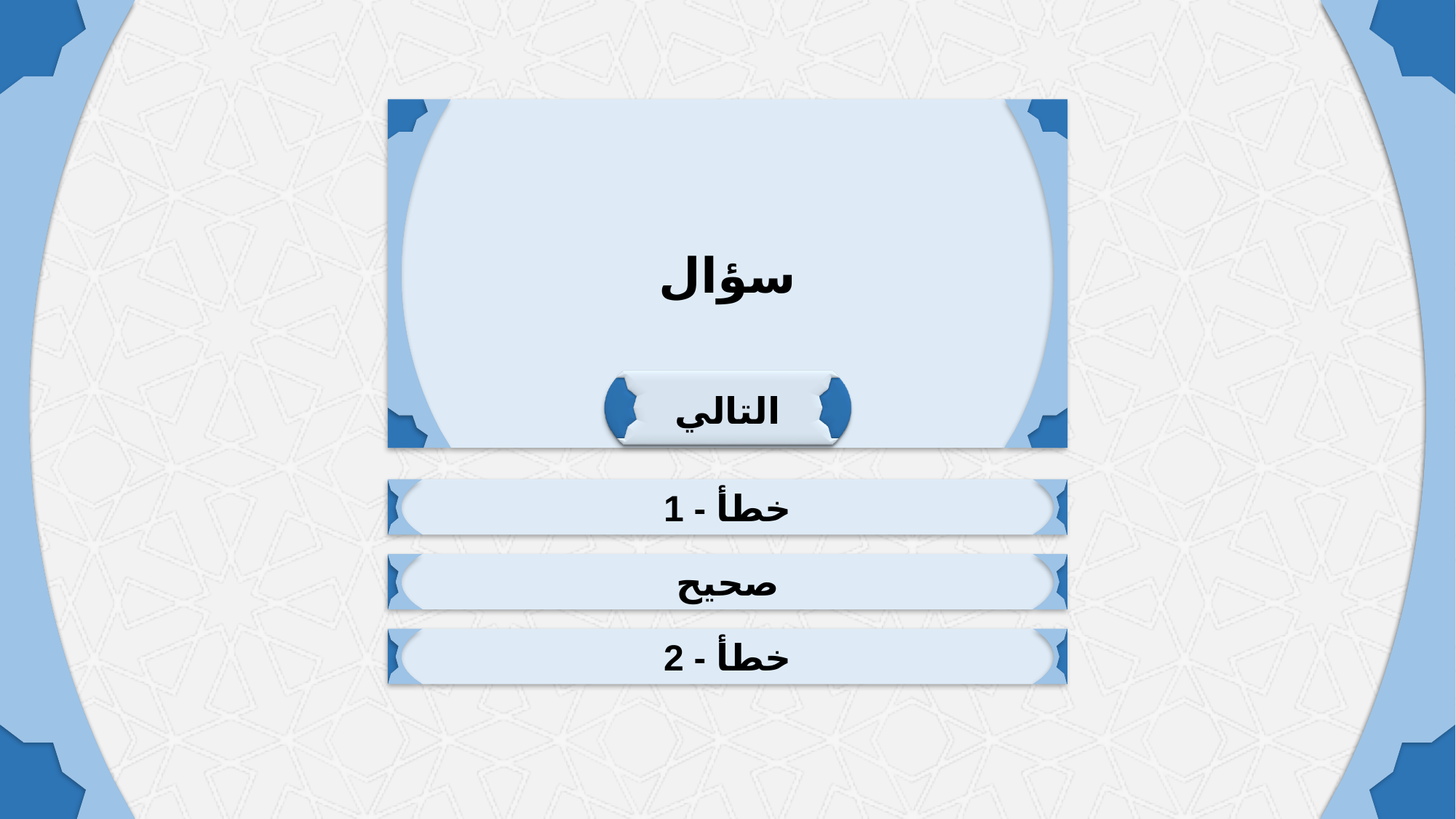

سؤال

التالي

خطأ - 1

صحيح

خطأ - 2